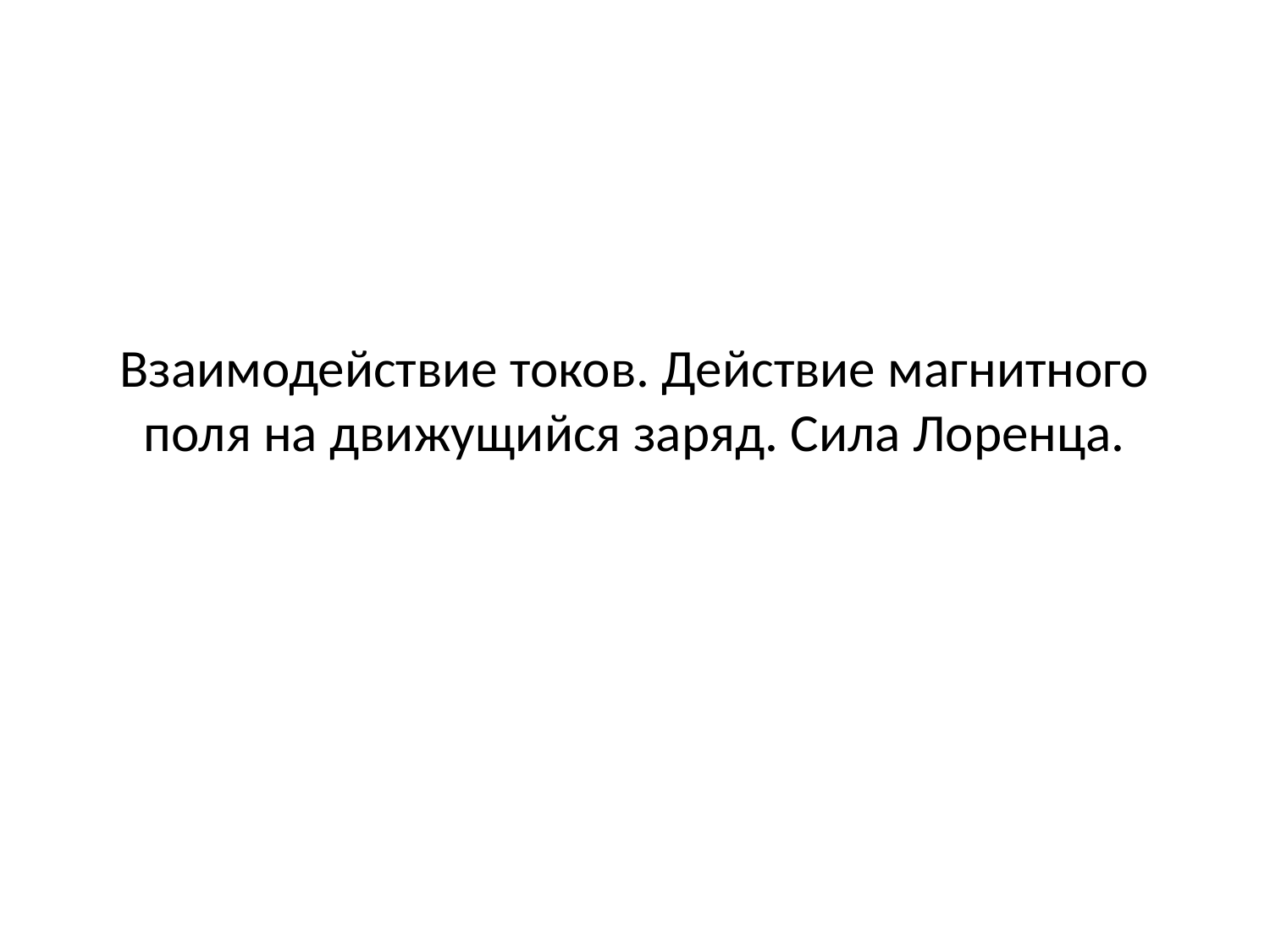

# Взаимодействие токов. Действие магнитного поля на движущийся заряд. Сила Лоренца.